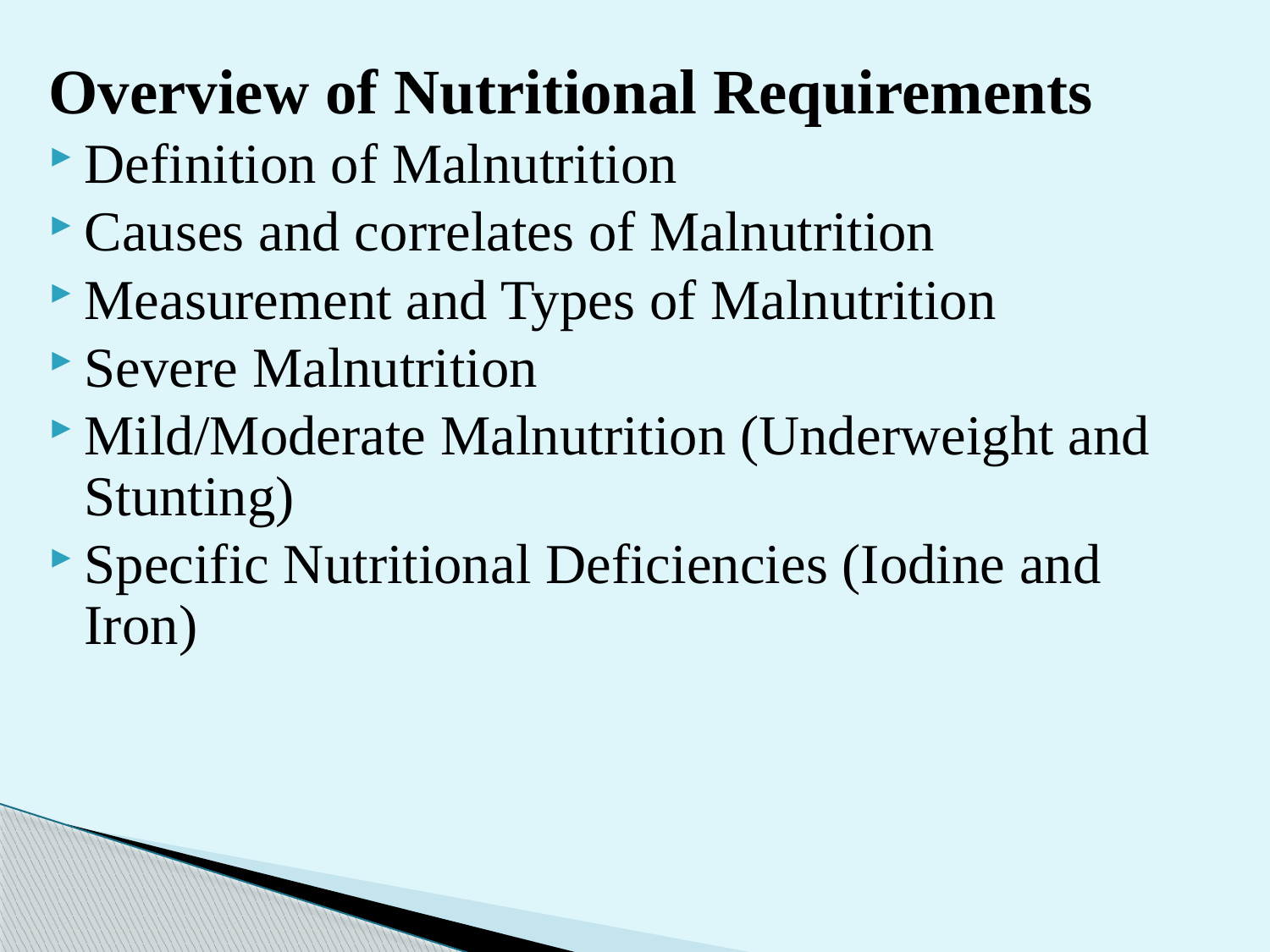

Overview of Nutritional Requirements
Definition of Malnutrition
Causes and correlates of Malnutrition
Measurement and Types of Malnutrition
Severe Malnutrition
Mild/Moderate Malnutrition (Underweight and Stunting)
Specific Nutritional Deficiencies (Iodine and Iron)